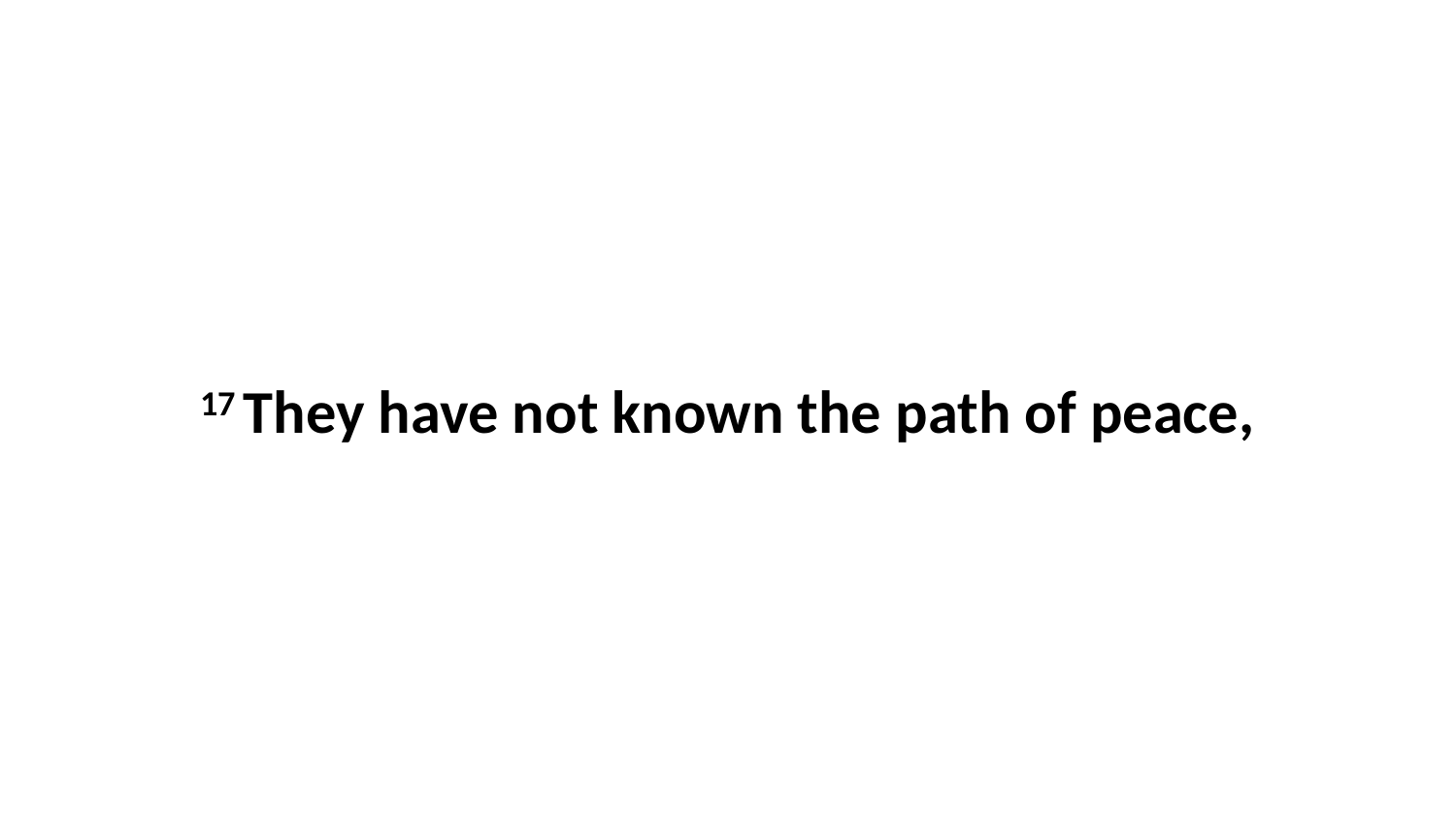

17 They have not known the path of peace,